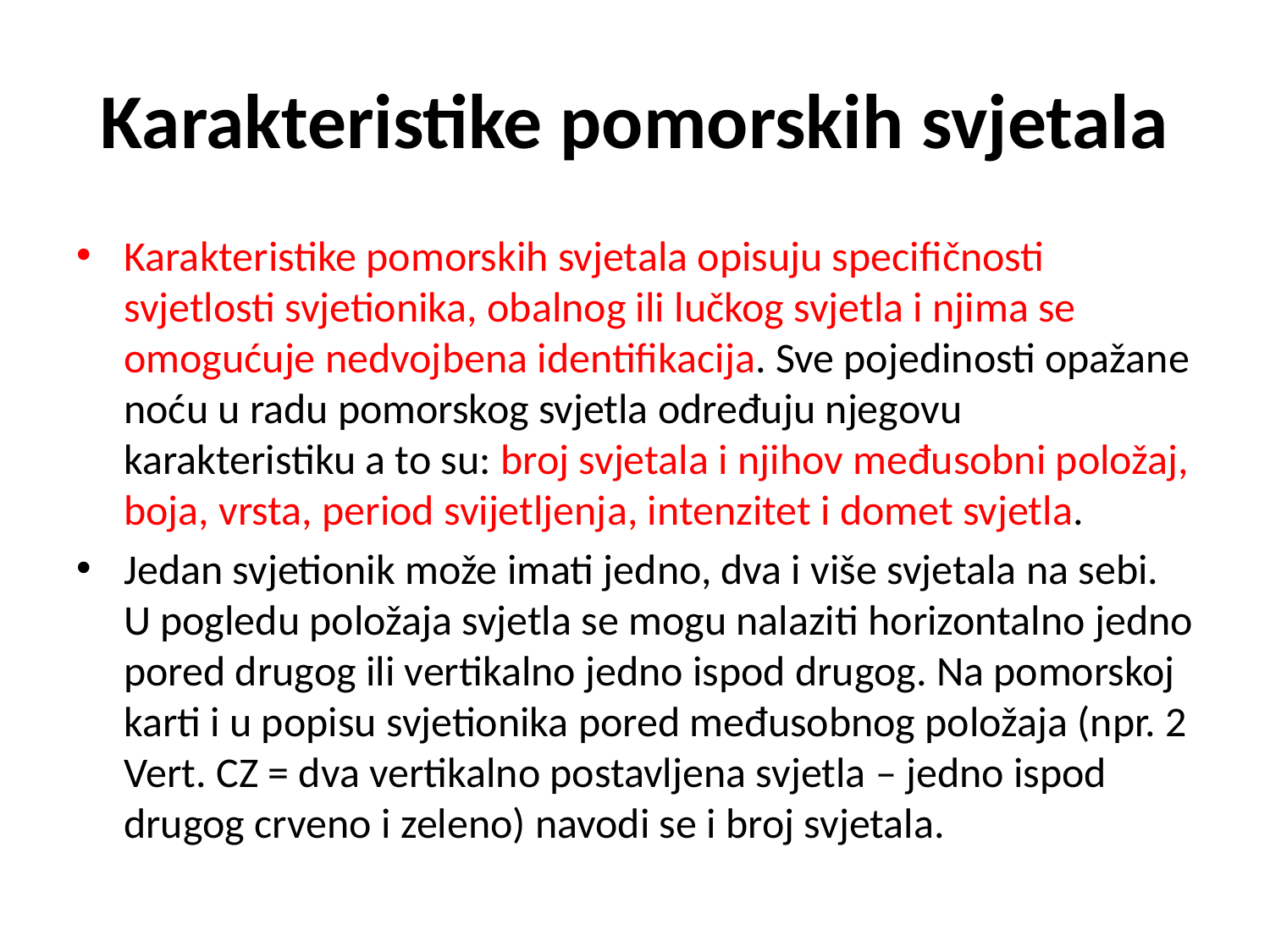

# Karakteristike pomorskih svjetala
Karakteristike pomorskih svjetala opisuju specifičnosti svjetlosti svjetionika, obalnog ili lučkog svjetla i njima se omogućuje nedvojbena identifikacija. Sve pojedinosti opažane noću u radu pomorskog svjetla određuju njegovu karakteristiku a to su: broj svjetala i njihov međusobni položaj, boja, vrsta, period svijetljenja, intenzitet i domet svjetla.
Jedan svjetionik može imati jedno, dva i više svjetala na sebi. U pogledu položaja svjetla se mogu nalaziti horizontalno jedno pored drugog ili vertikalno jedno ispod drugog. Na pomorskoj karti i u popisu svjetionika pored međusobnog položaja (npr. 2 Vert. CZ = dva vertikalno postavljena svjetla – jedno ispod drugog crveno i zeleno) navodi se i broj svjetala.